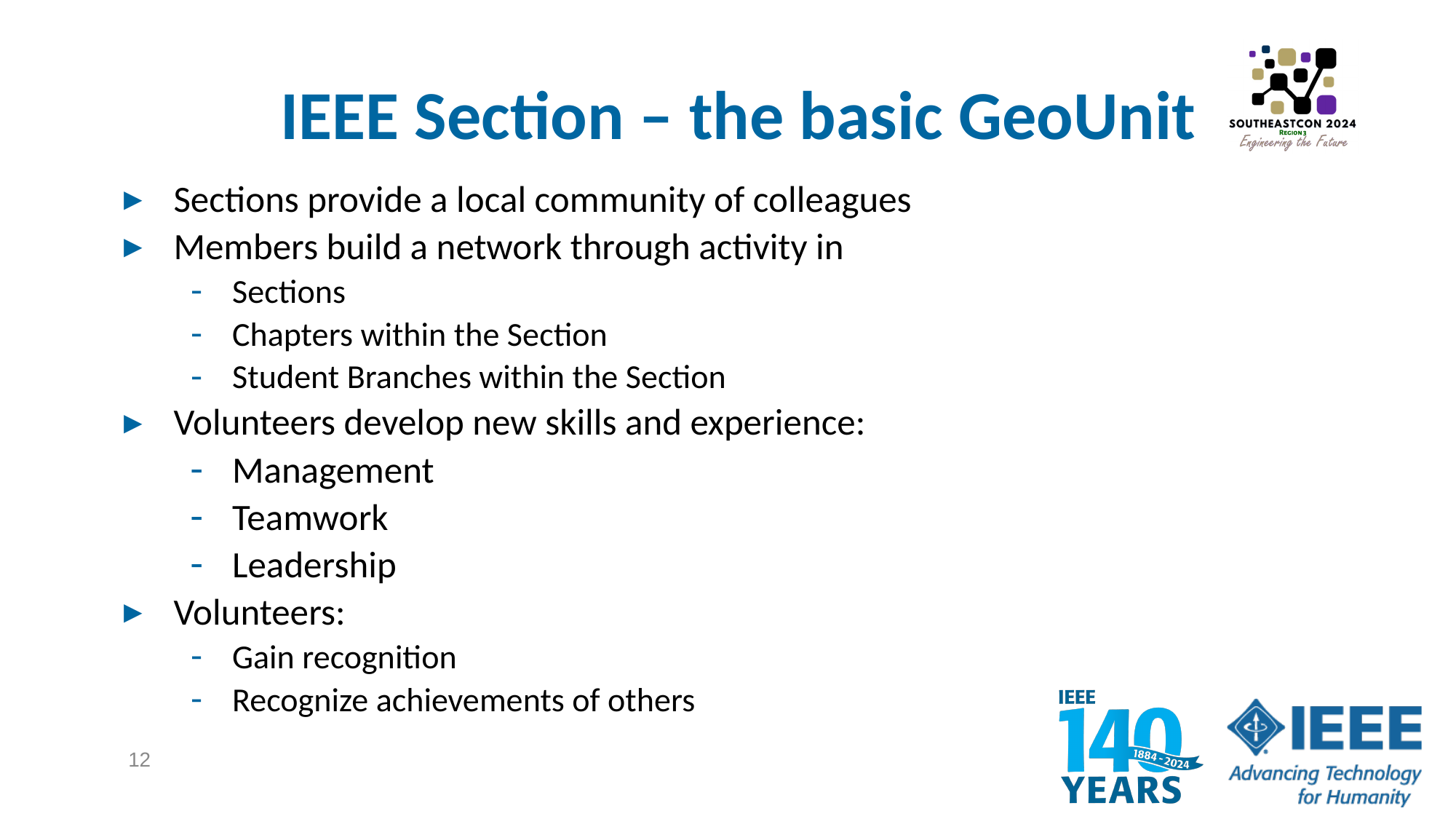

# IEEE Section – the basic GeoUnit
Sections provide a local community of colleagues
Members build a network through activity in
Sections
Chapters within the Section
Student Branches within the Section
Volunteers develop new skills and experience:
Management
Teamwork
Leadership
Volunteers:
Gain recognition
Recognize achievements of others
12